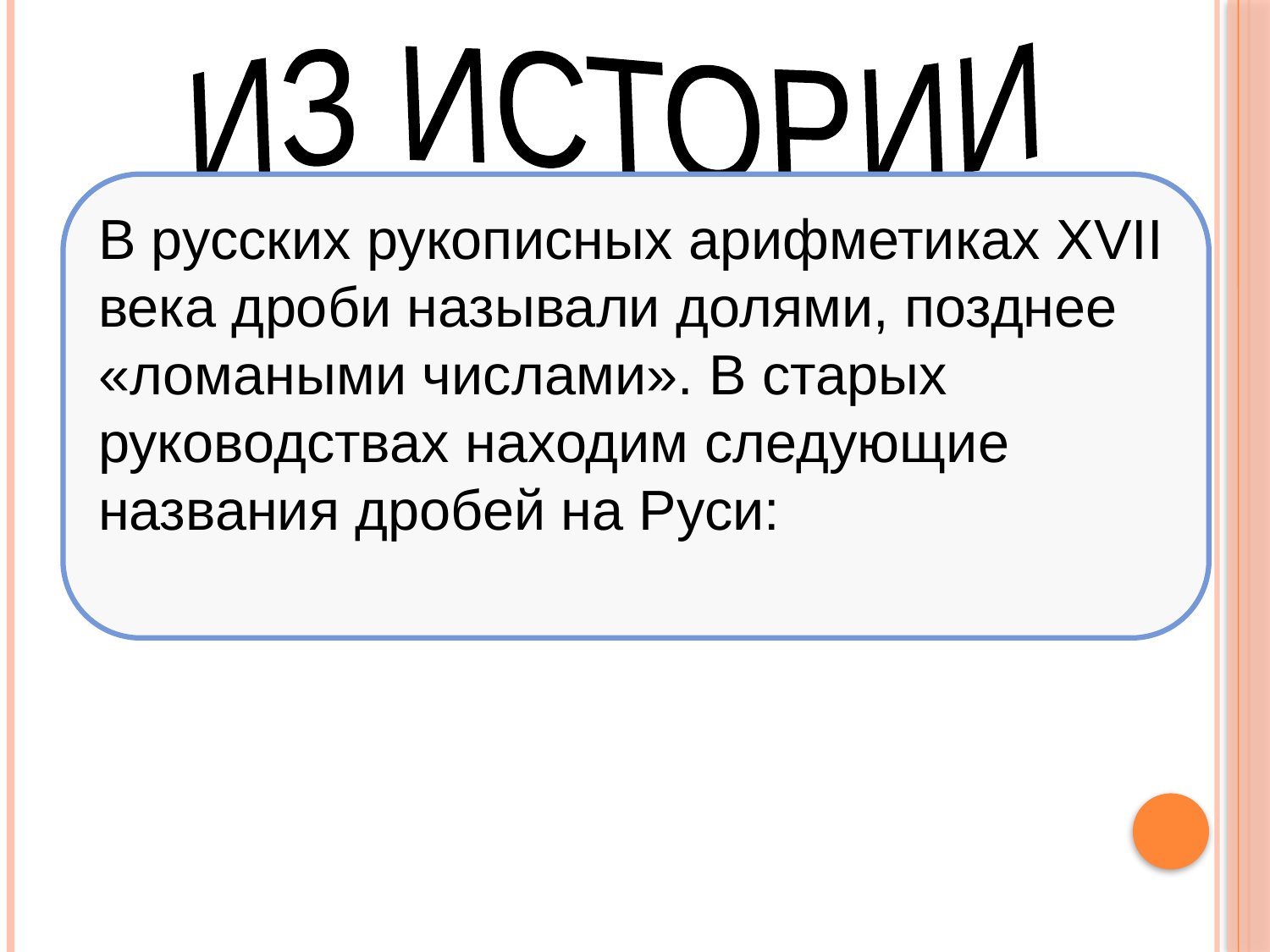

ИЗ ИСТОРИИ
#
В русских рукописных арифметиках XVII века дроби называли долями, позднее «ломаными числами». В старых руководствах находим следующие названия дробей на Руси: